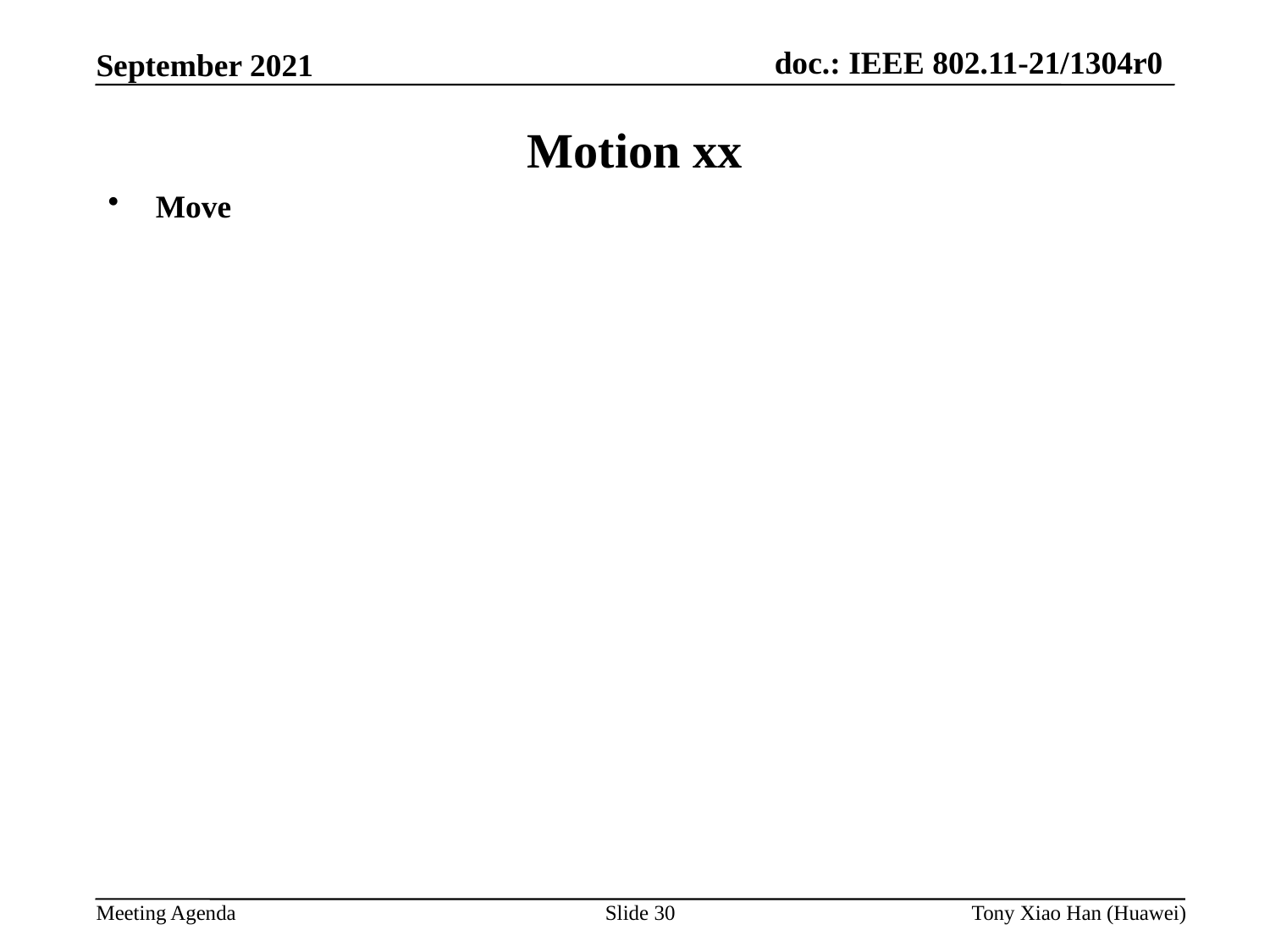

Motion xx
Move
Slide 30
Tony Xiao Han (Huawei)